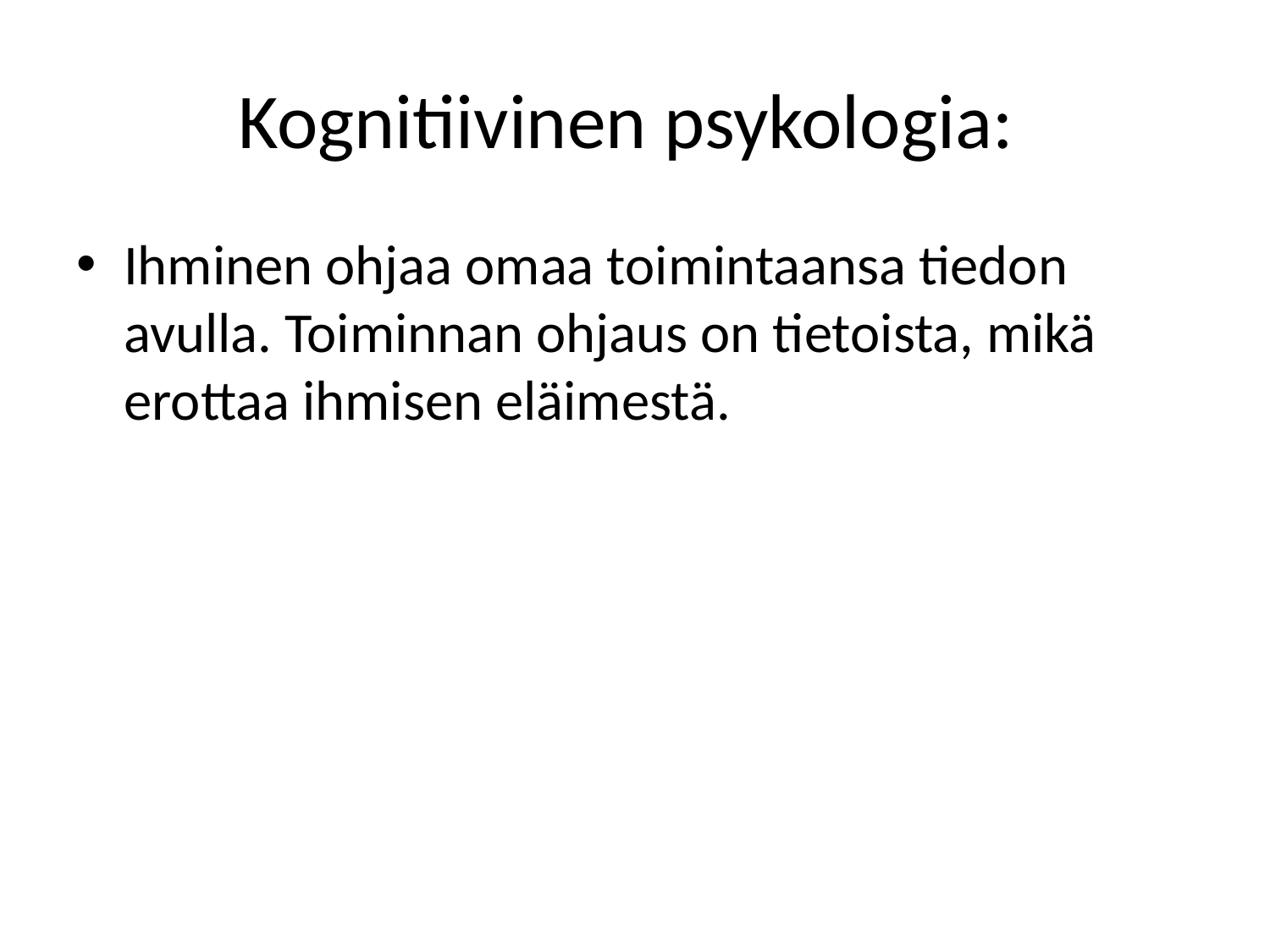

# Kognitiivinen psykologia:
Ihminen ohjaa omaa toimintaansa tiedon avulla. Toiminnan ohjaus on tietoista, mikä erottaa ihmisen eläimestä.